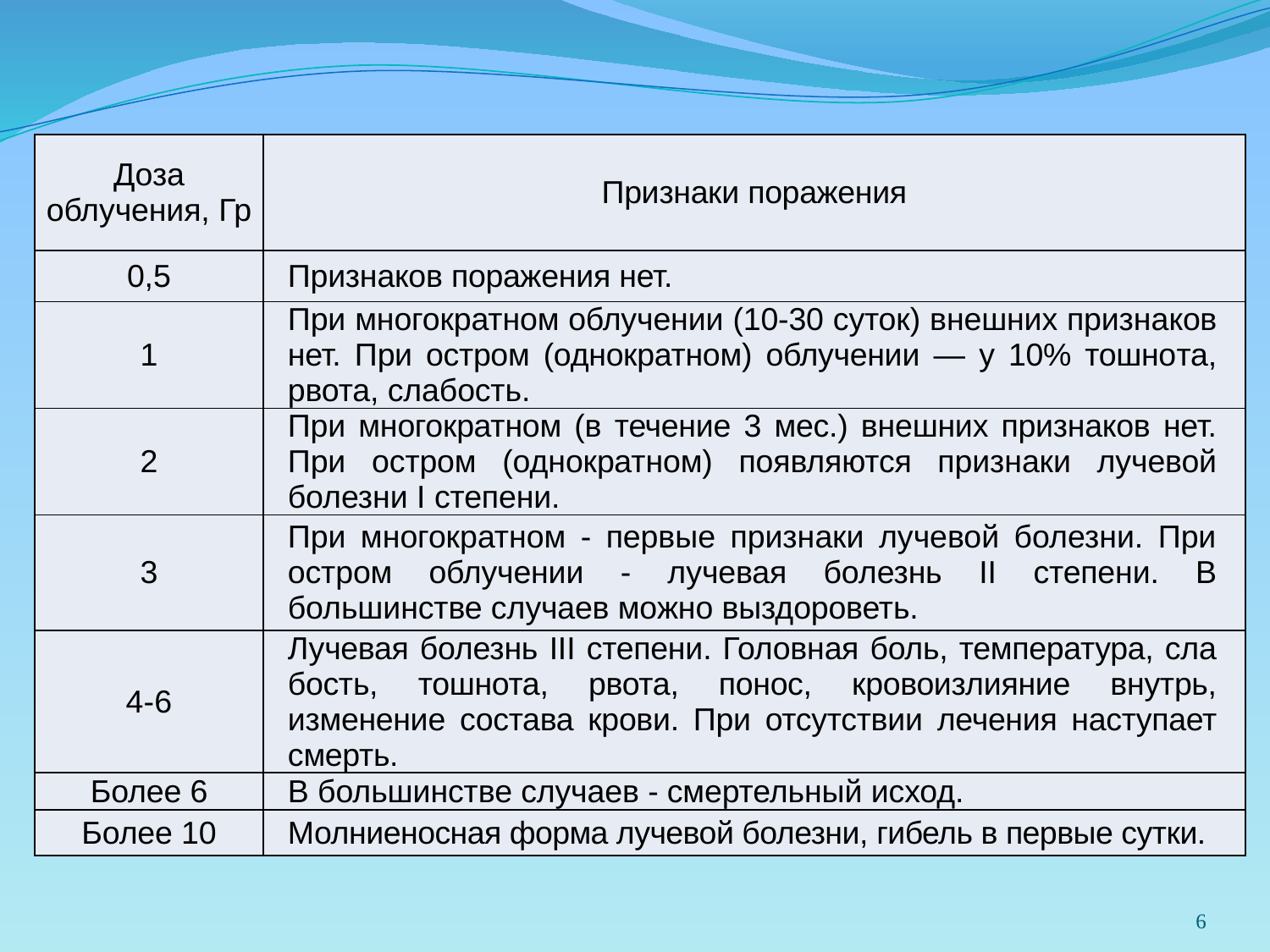

| Доза облучения, Гр | Признаки поражения |
| --- | --- |
| 0,5 | Признаков поражения нет. |
| 1 | При многократном облучении (10-30 суток) внешних признаков нет. При остром (однократном) облучении — у 10% тошнота, рвота, слабость. |
| 2 | При многократном (в течение 3 мес.) внешних признаков нет. При остром (однократном) появляются признаки лучевой болезни I степени. |
| 3 | При многократном - первые признаки лучевой болезни. При остром облучении - лучевая болезнь II степени. В большинстве случаев можно выздороветь. |
| 4-6 | Лучевая болезнь III степени. Головная боль, температура, сла­бость, тошнота, рвота, понос, кровоизлияние внутрь, изменение состава крови. При отсутствии лечения наступает смерть. |
| Более 6 | В большинстве случаев - смертельный исход. |
| Более 10 | Молниеносная форма лучевой болезни, гибель в первые сутки. |
6